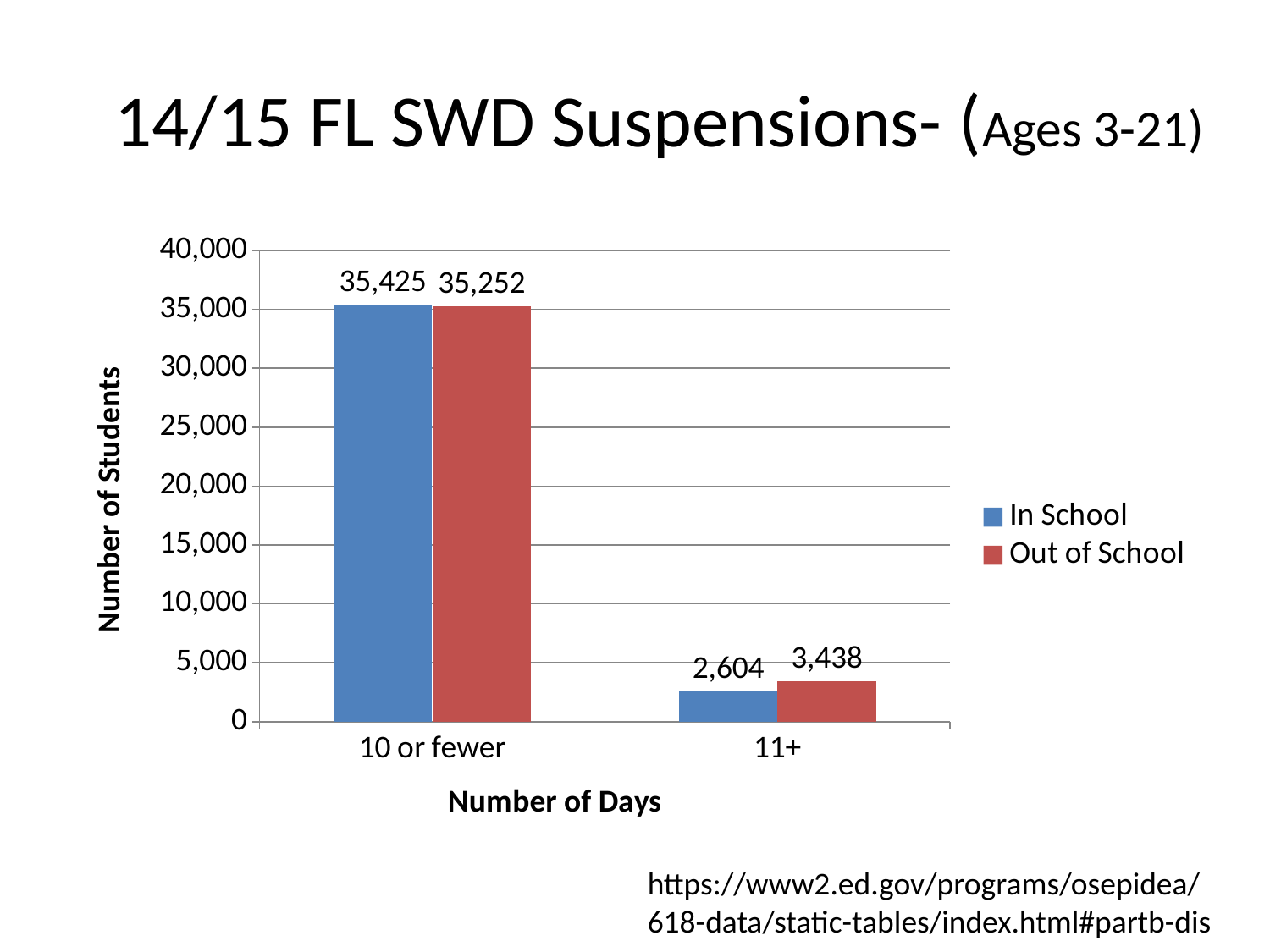

# 14/15 FL SWD Suspensions- (Ages 3-21)

### Chart

| Category | In School | Out of School |
|---|---|---|
| 10 or fewer | 35425.0 | 35252.0 |
| 11+ | 2604.0 | 3438.0 |
https://www2.ed.gov/programs/osepidea/618-data/static-tables/index.html#partb-dis